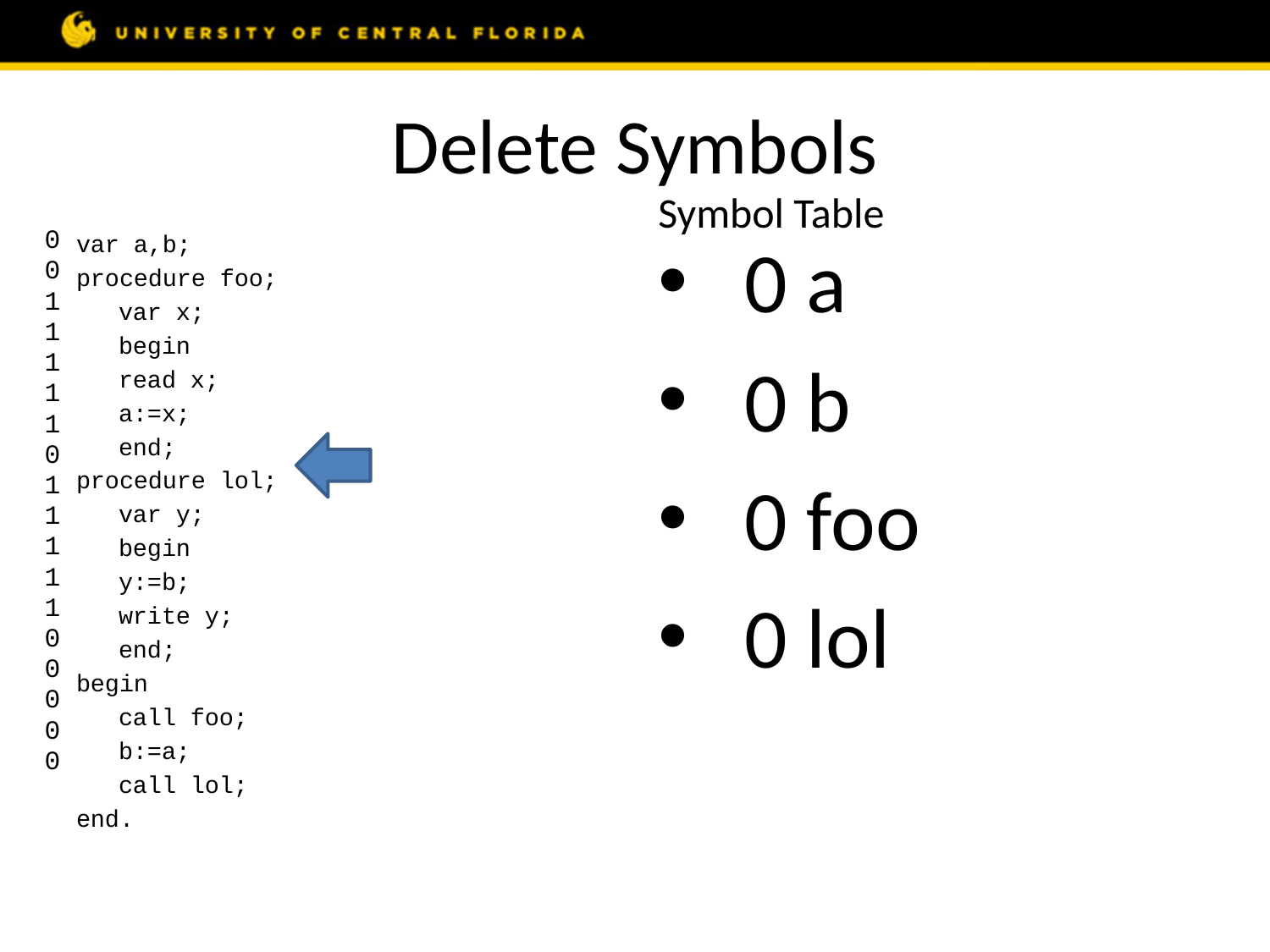

# Delete Symbols
Symbol Table

0
0
1
1
1
1
1
0
1
1
1
1
1
0
0
0
0
0
var a,b;
procedure foo;
	var x;
	begin
		read x;
		a:=x;
	end;
procedure lol;
	var y;
	begin
		y:=b;
		write y;
	end;
begin
	call foo;
	b:=a;
	call lol;
end.
0 a
0 b
0 foo
0 lol